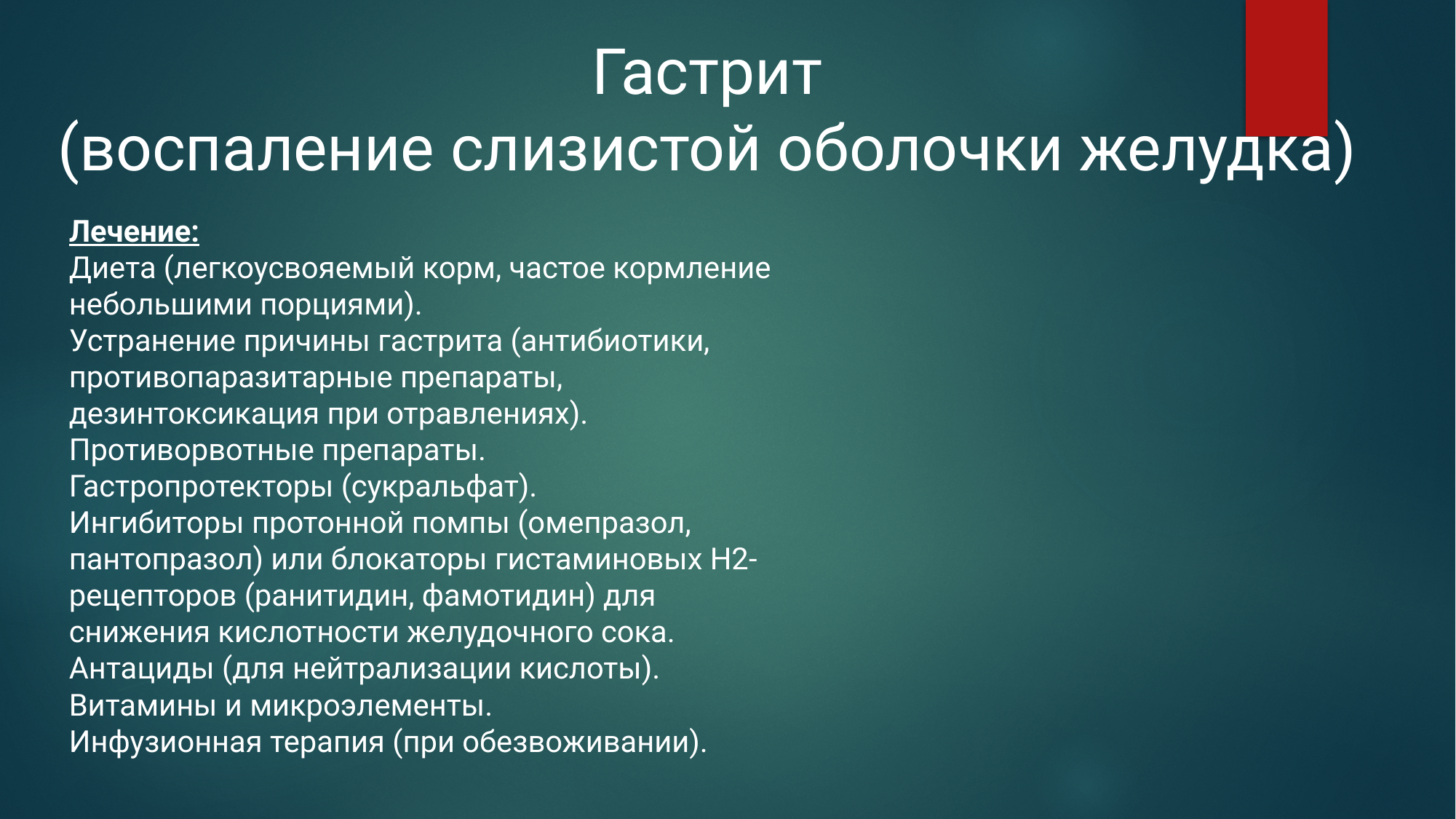

# Гастрит (воспаление слизистой оболочки желудка)
Лечение:
Диета (легкоусвояемый корм, частое кормление небольшими порциями).
Устранение причины гастрита (антибиотики, противопаразитарные препараты, дезинтоксикация при отравлениях).
Противорвотные препараты.
Гастропротекторы (сукральфат).
Ингибиторы протонной помпы (омепразол, пантопразол) или блокаторы гистаминовых H2-рецепторов (ранитидин, фамотидин) для снижения кислотности желудочного сока.
Антациды (для нейтрализации кислоты).
Витамины и микроэлементы.
Инфузионная терапия (при обезвоживании).